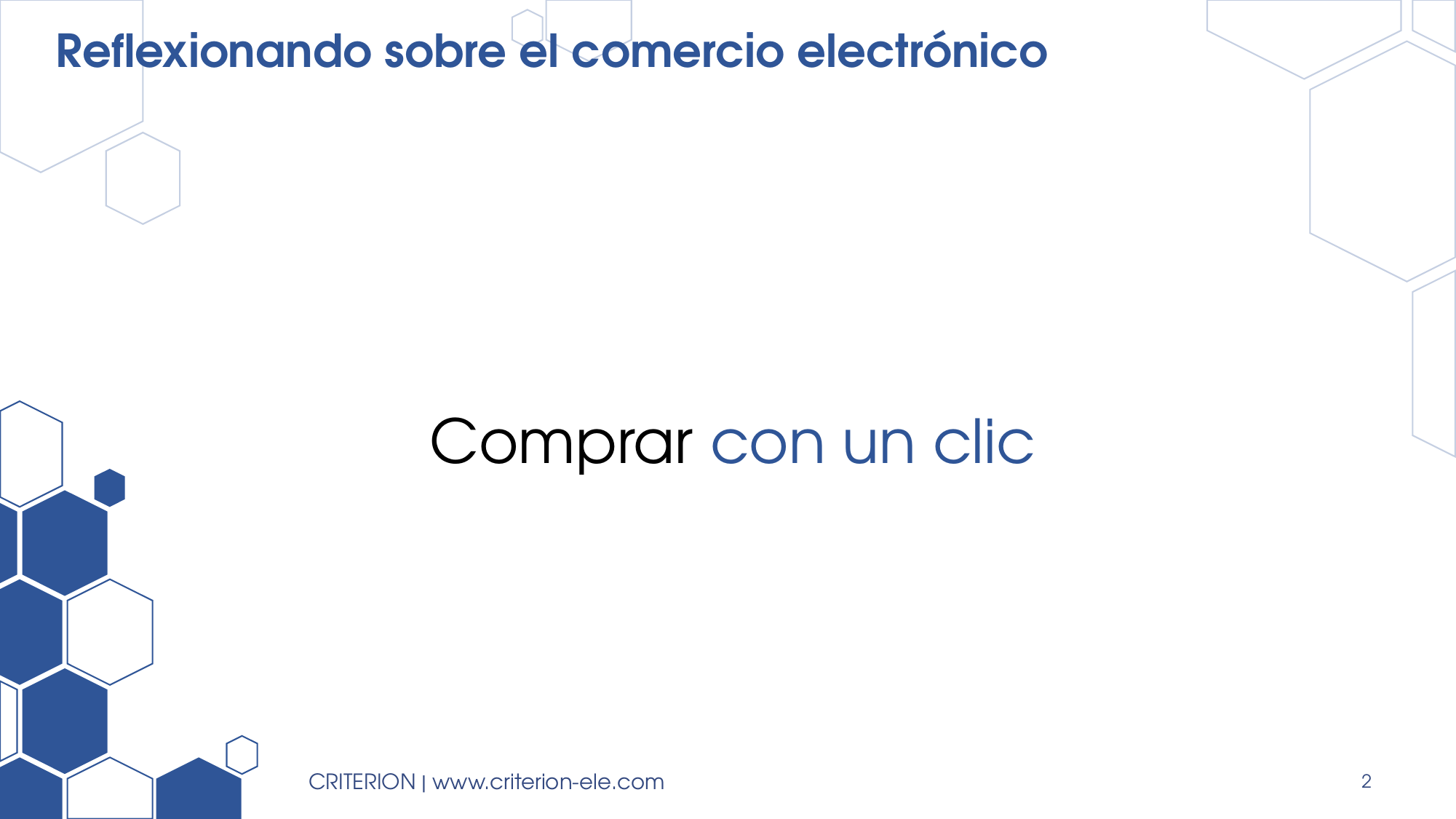

# Reflexionando sobre el comercio electrónico
Comprar con un clic
CRITERION | www.criterion-ele.com
2